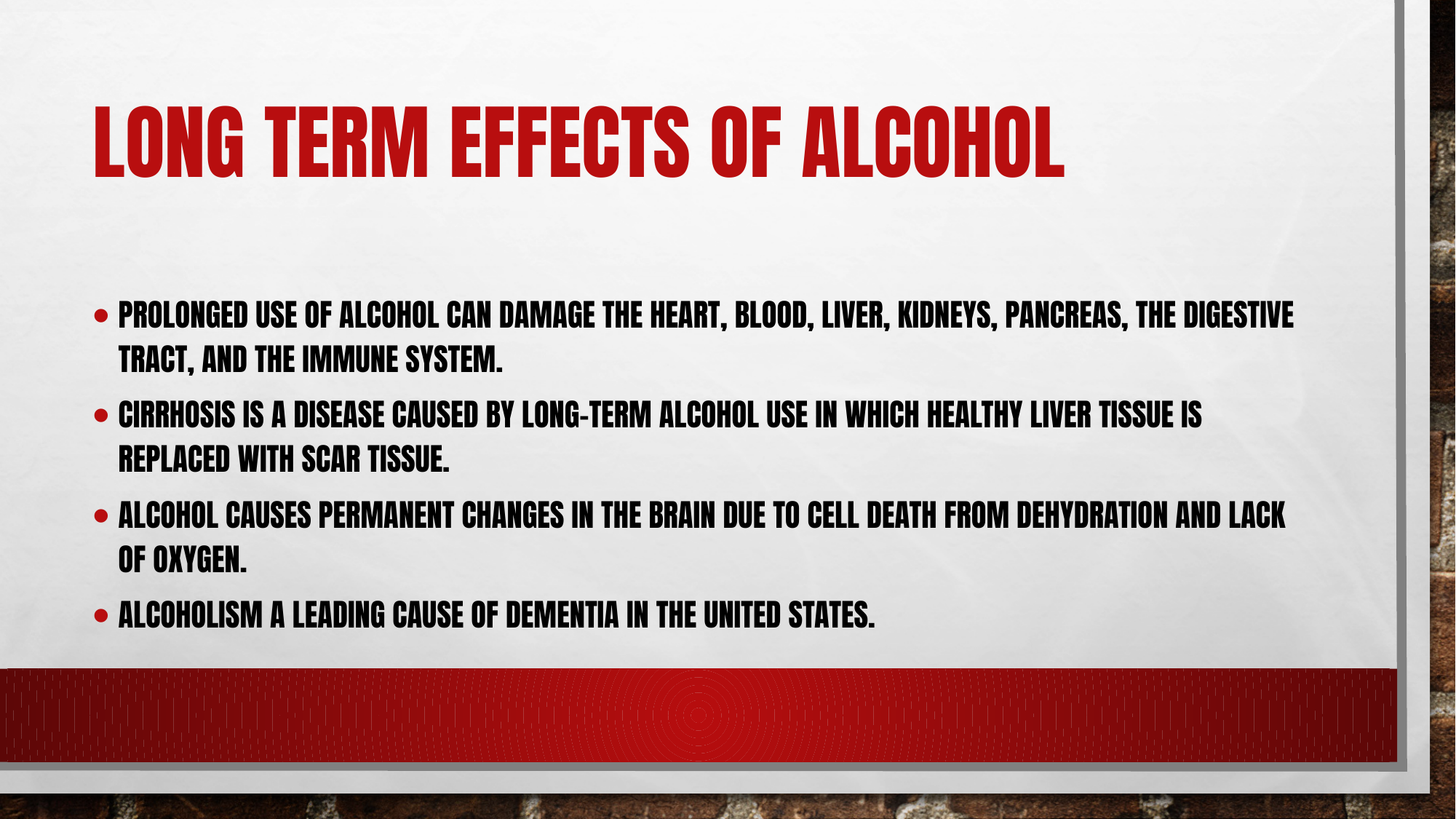

# Long term effects of alcohol

Prolonged use of alcohol can damage the heart, blood, liver, kidneys, pancreas, the digestive tract, and the immune system.
Cirrhosis is a disease caused by long-term alcohol use in which healthy liver tissue is replaced with scar tissue.
Alcohol causes permanent changes in the brain due to cell death from dehydration and lack of oxygen.
Alcoholism a leading cause of dementia in the United States.